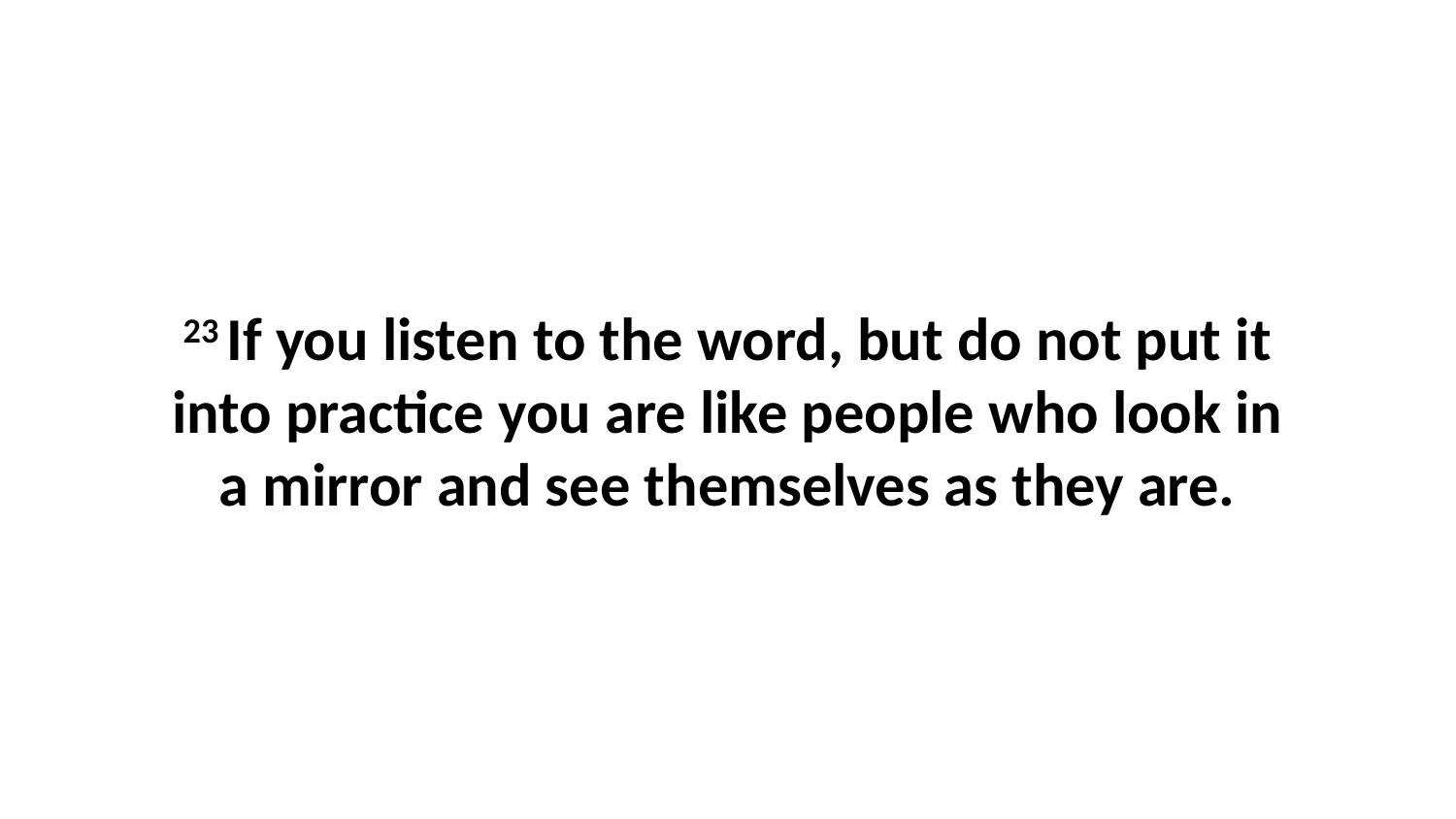

23 If you listen to the word, but do not put it into practice you are like people who look in a mirror and see themselves as they are.